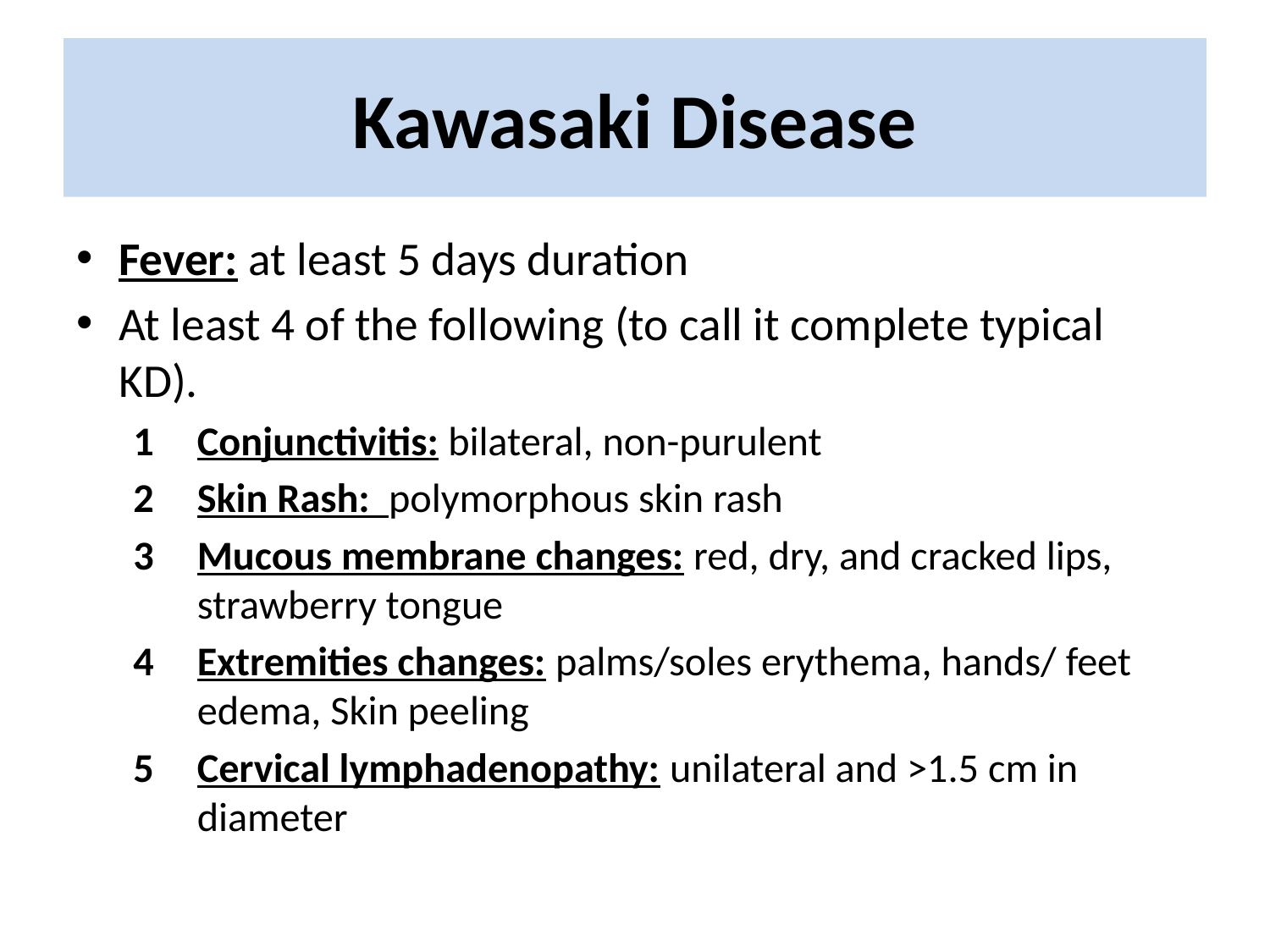

# Kawasaki Disease
Fever: at least 5 days duration
At least 4 of the following (to call it complete typical KD).
Conjunctivitis: bilateral, non-purulent
Skin Rash:  polymorphous skin rash
Mucous membrane changes: red, dry, and cracked lips, strawberry tongue
Extremities changes: palms/soles erythema, hands/ feet edema, Skin peeling
Cervical lymphadenopathy: unilateral and >1.5 cm in diameter